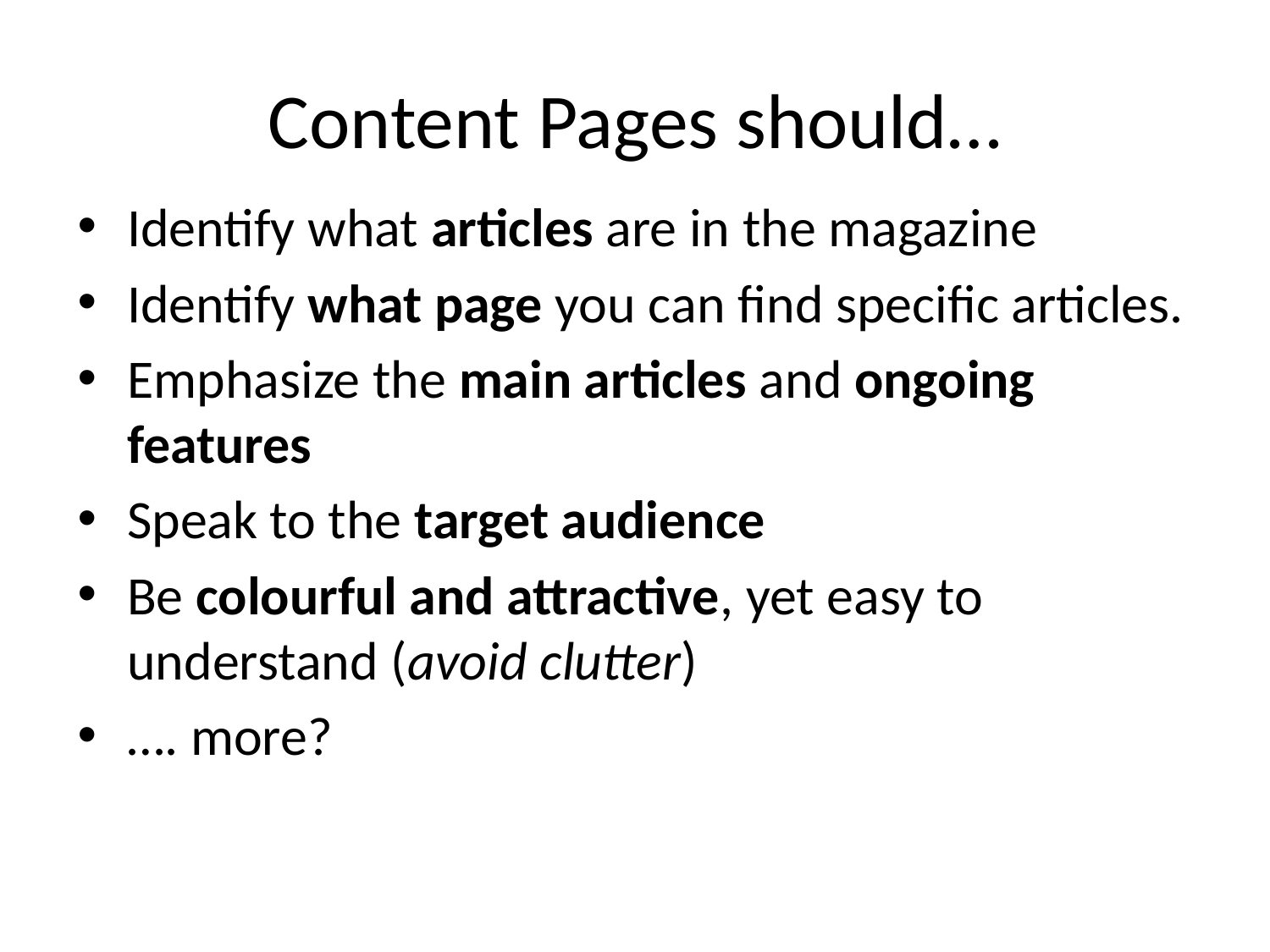

# Content Pages should…
Identify what articles are in the magazine
Identify what page you can find specific articles.
Emphasize the main articles and ongoing features
Speak to the target audience
Be colourful and attractive, yet easy to understand (avoid clutter)
…. more?